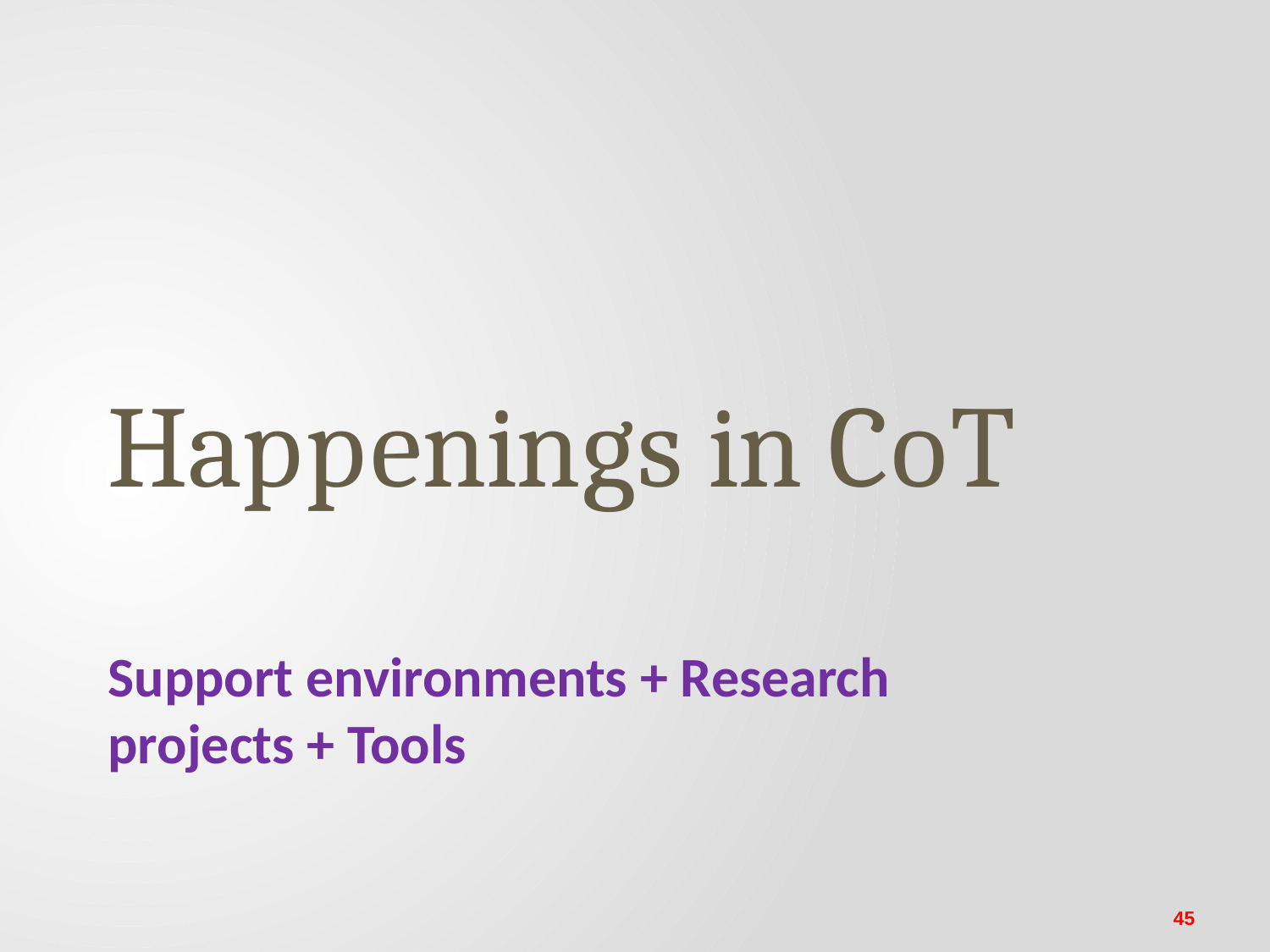

# Happenings in CoT
Support environments + Research projects + Tools